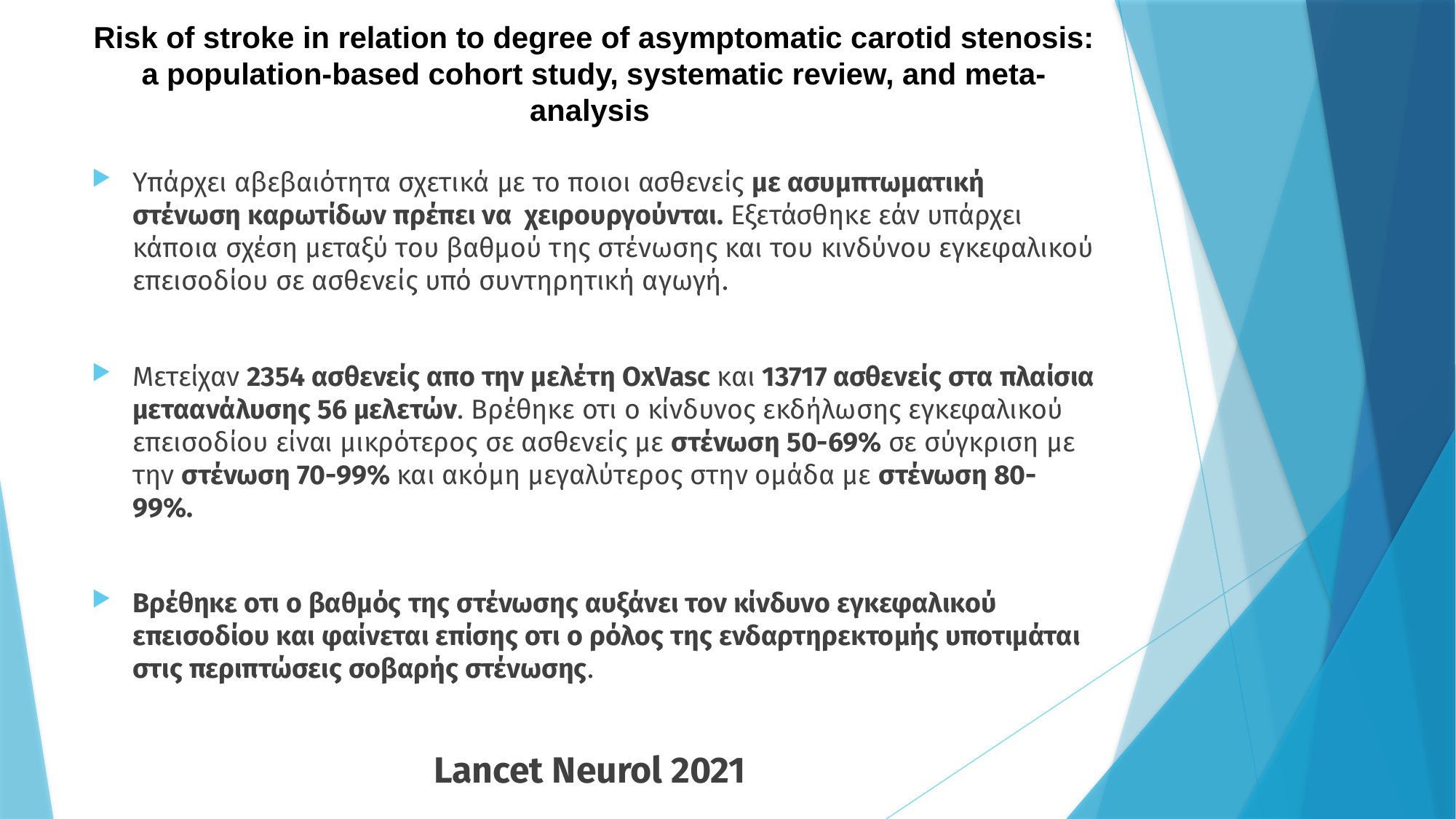

# Risk of stroke in relation to degree of asymptomatic carotid stenosis: a population-based cohort study, systematic review, and meta-analysis
Υπάρχει αβεβαιότητα σχετικά με το ποιοι ασθενείς με ασυμπτωματική στένωση καρωτίδων πρέπει να  χειρουργούνται. Εξετάσθηκε εάν υπάρχει κάποια σχέση μεταξύ του βαθμού της στένωσης και του κινδύνου εγκεφαλικού επεισοδίου σε ασθενείς υπό συντηρητική αγωγή.

Μετείχαν 2354 ασθενείς απο την μελέτη OxVasc και 13717 ασθενείς στα πλαίσια μεταανάλυσης 56 μελετών. Βρέθηκε οτι ο κίνδυνος εκδήλωσης εγκεφαλικού επεισοδίου είναι μικρότερος σε ασθενείς με στένωση 50-69% σε σύγκριση με την στένωση 70-99% και ακόμη μεγαλύτερος στην ομάδα με στένωση 80-99%.

Βρέθηκε οτι ο βαθμός της στένωσης αυξάνει τον κίνδυνο εγκεφαλικού επεισοδίου και φαίνεται επίσης οτι ο ρόλος της ενδαρτηρεκτομής υποτιμάται στις περιπτώσεις σοβαρής στένωσης.

                                               Lancet Neurol 2021